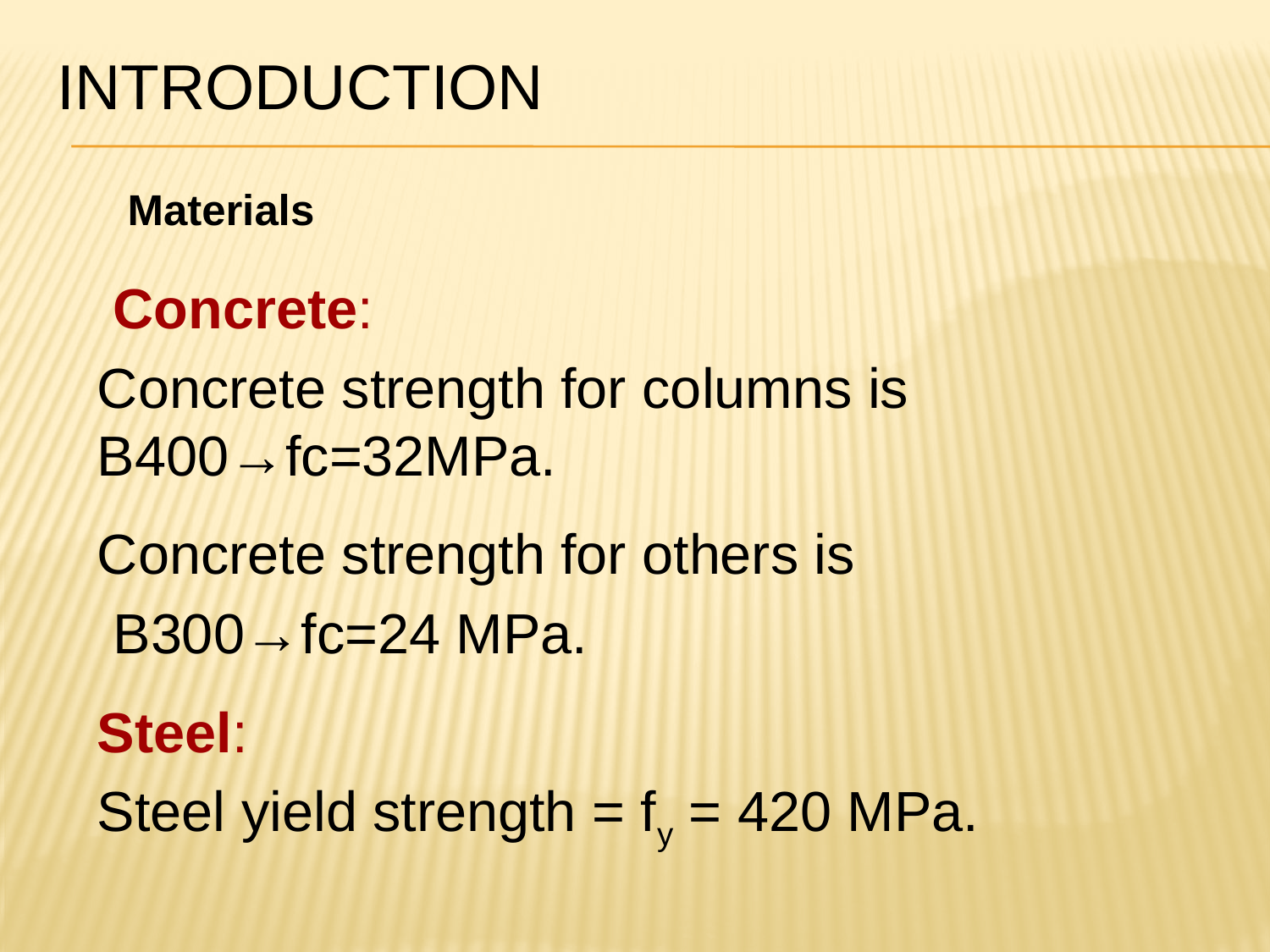

Introduction
# Materials
 Concrete:
Concrete strength for columns is B400→fc=32MPa.

Concrete strength for others is
 B300→fc=24 MPa.

Steel:
Steel yield strength = fy = 420 MPa.